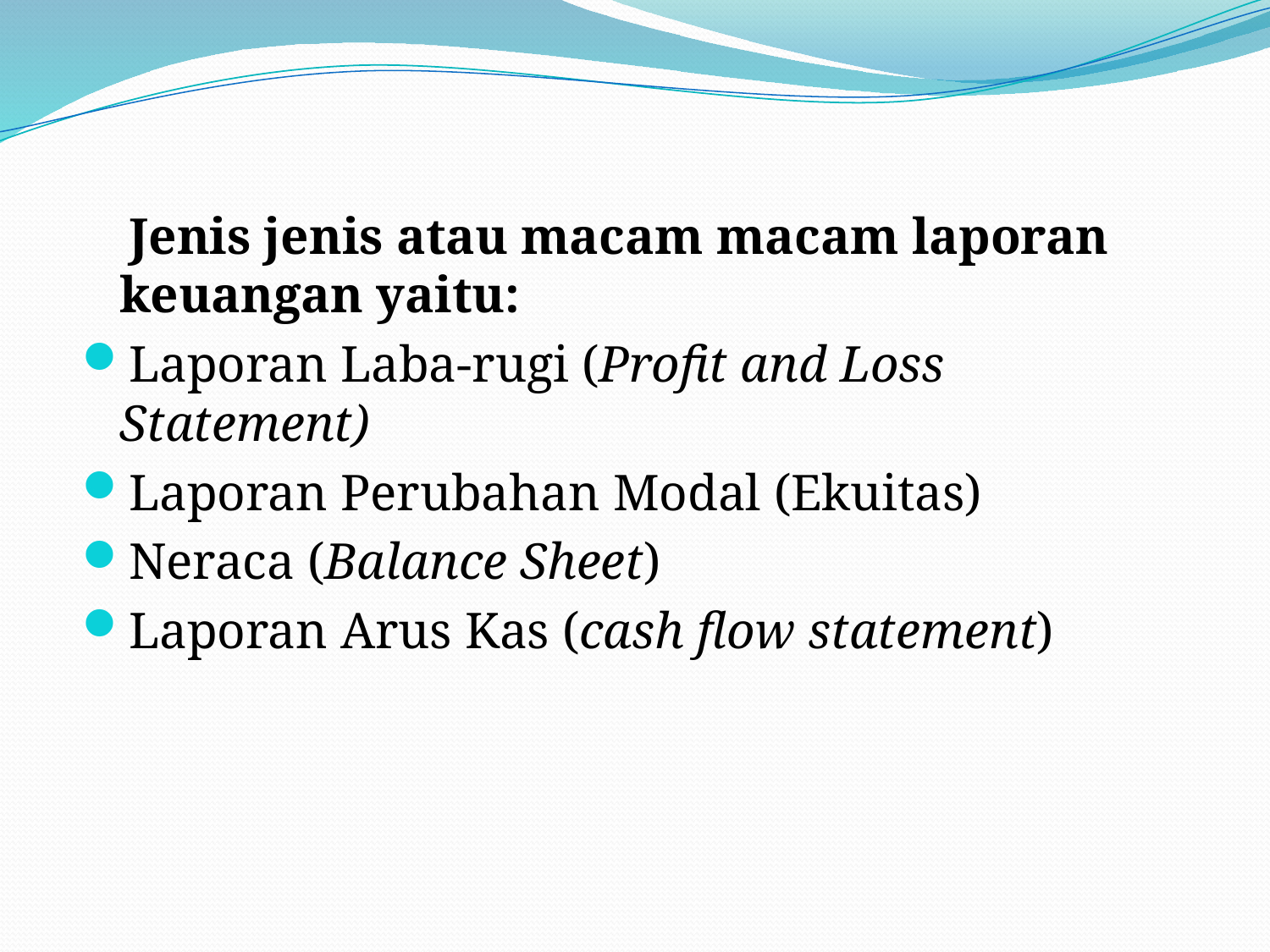

Jenis jenis atau macam macam laporan keuangan yaitu:
Laporan Laba-rugi (Profit and Loss Statement)
Laporan Perubahan Modal (Ekuitas)
Neraca (Balance Sheet)
Laporan Arus Kas (cash flow statement)